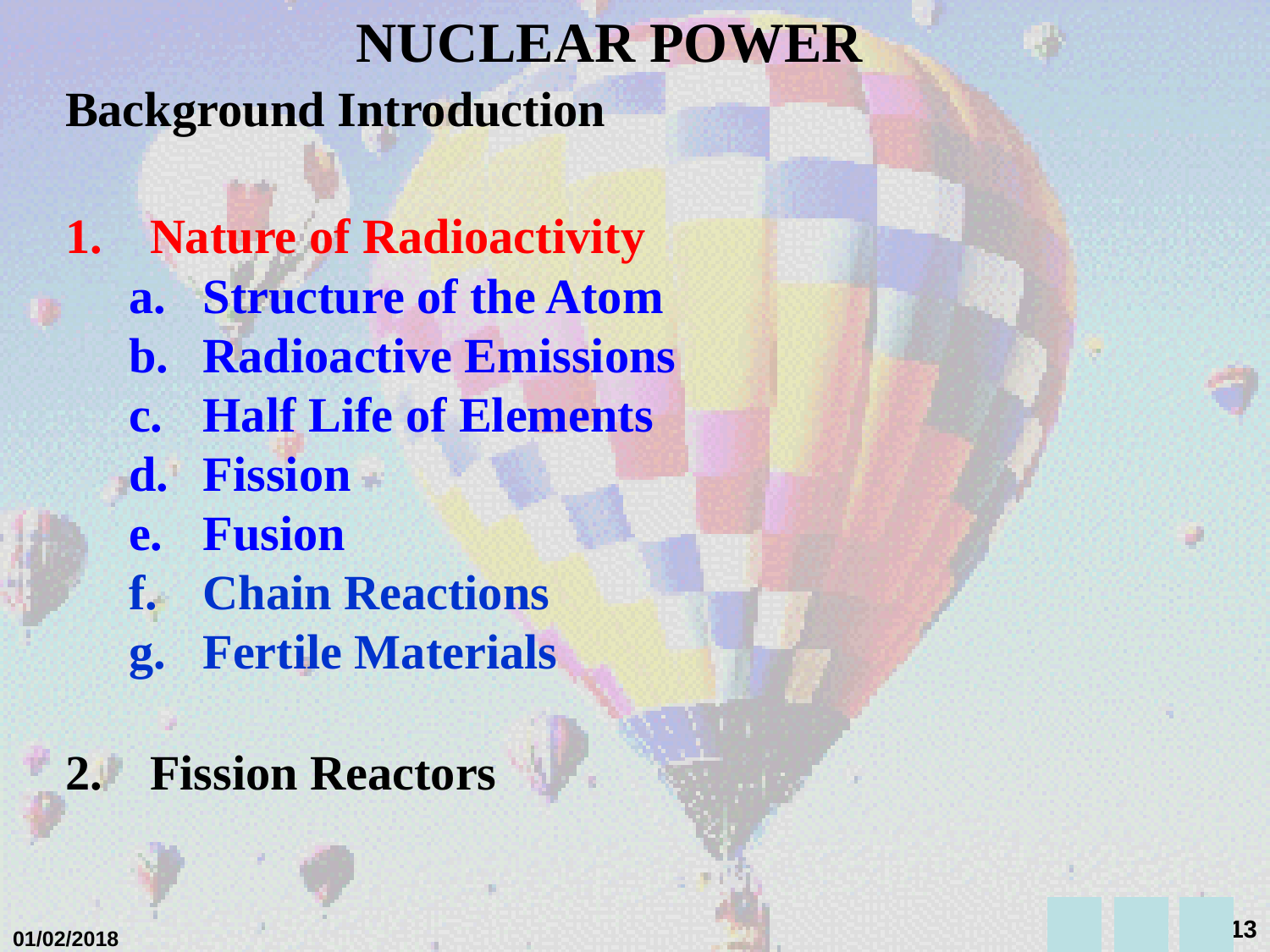

# NUCLEAR POWER
Background Introduction

Nature of Radioactivity
Structure of the Atom
Radioactive Emissions
Half Life of Elements
Fission
Fusion
Chain Reactions
Fertile Materials

Fission Reactors

13
01/02/2018